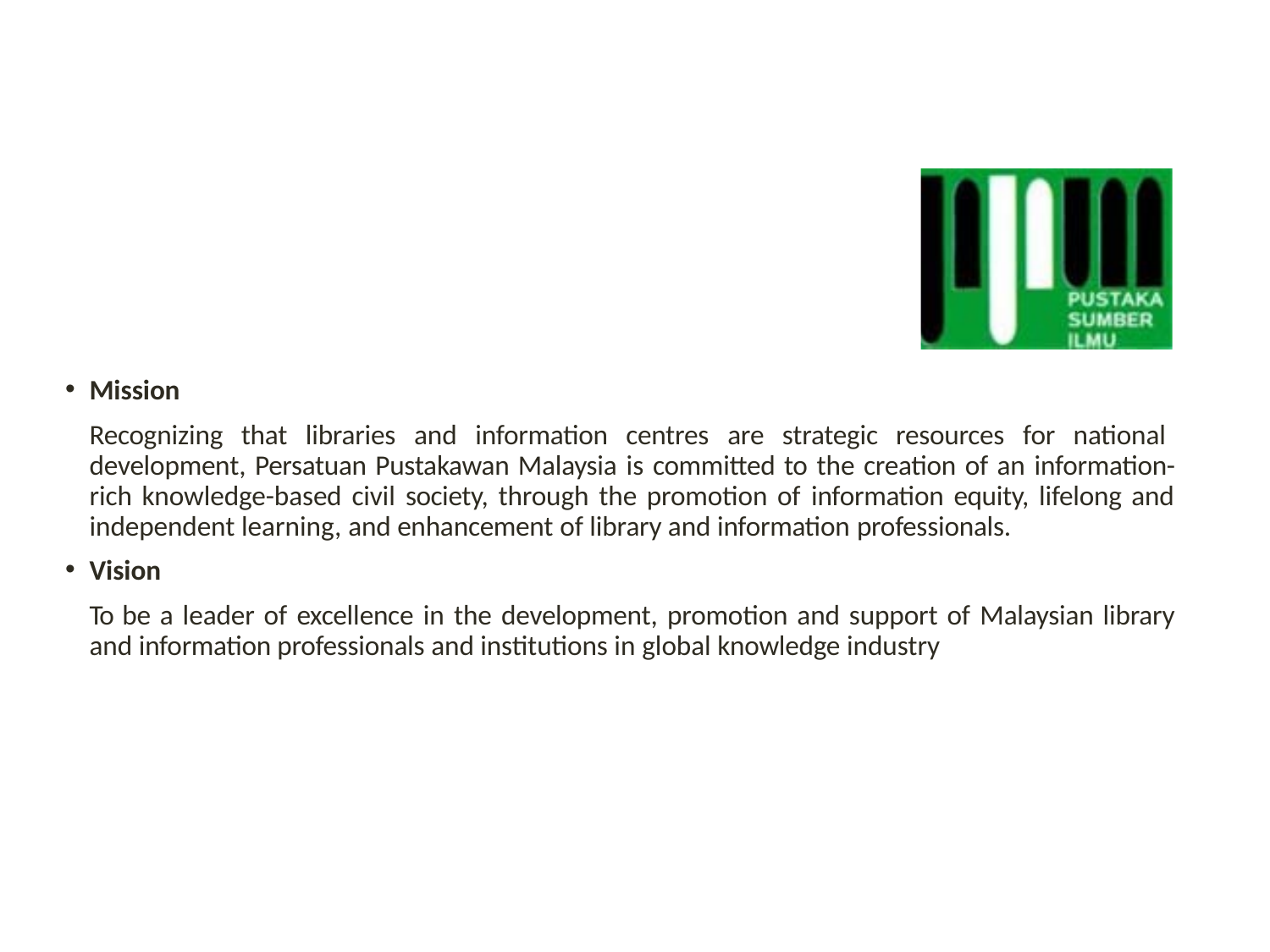

Mission
Recognizing that libraries and information centres are strategic resources for national  development, Persatuan Pustakawan Malaysia is committed to the creation of an information-  rich knowledge-based civil society, through the promotion of information equity, lifelong and  independent learning, and enhancement of library and information professionals.
Vision
To be a leader of excellence in the development, promotion and support of Malaysian library  and information professionals and institutions in global knowledge industry